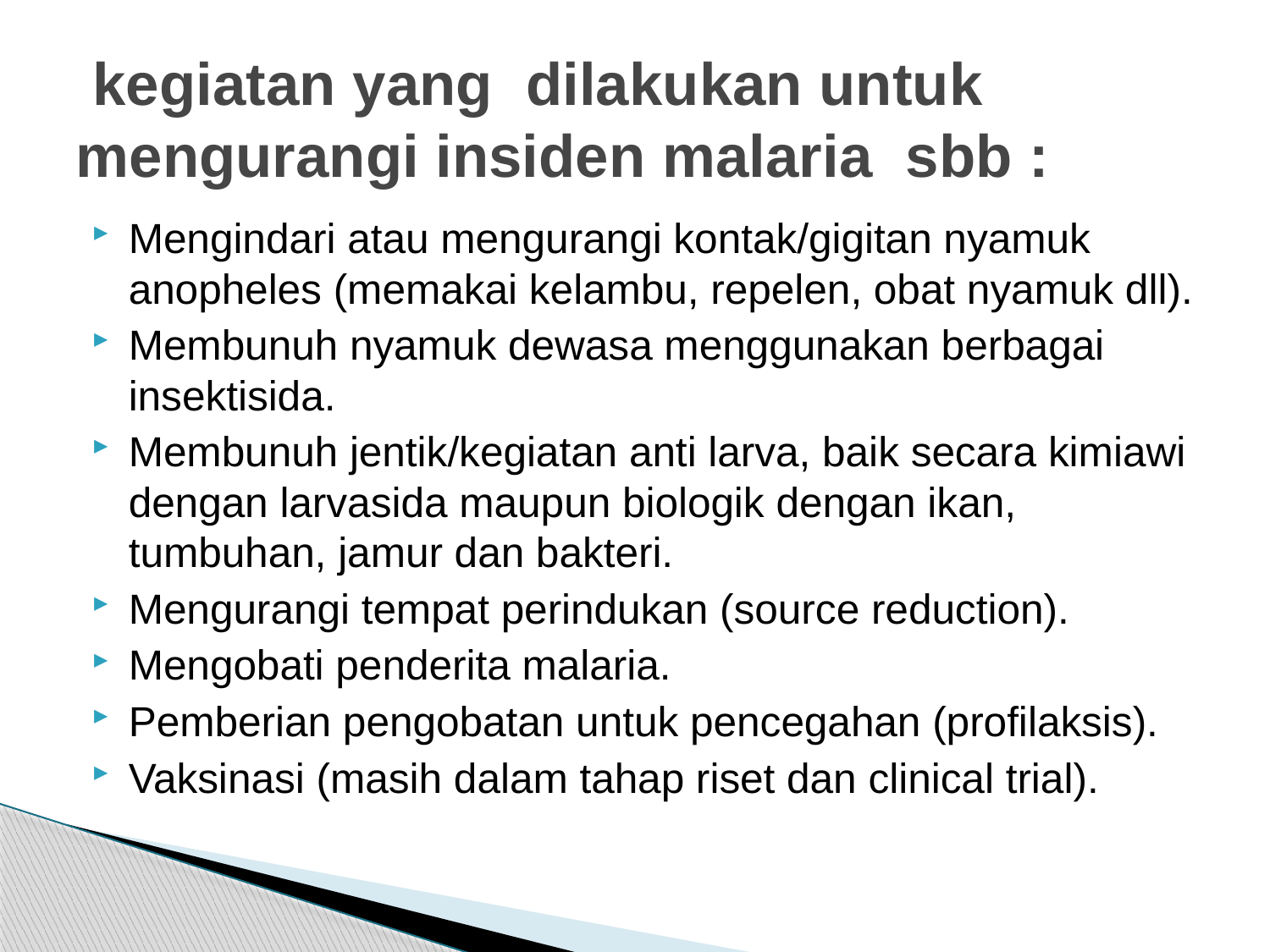

# kegiatan yang  dilakukan untuk mengurangi insiden malaria  sbb :
Mengindari atau mengurangi kontak/gigitan nyamuk anopheles (memakai kelambu, repelen, obat nyamuk dll).
Membunuh nyamuk dewasa menggunakan berbagai insektisida.
Membunuh jentik/kegiatan anti larva, baik secara kimiawi dengan larvasida maupun biologik dengan ikan, tumbuhan, jamur dan bakteri.
Mengurangi tempat perindukan (source reduction).
Mengobati penderita malaria.
Pemberian pengobatan untuk pencegahan (profilaksis).
Vaksinasi (masih dalam tahap riset dan clinical trial).